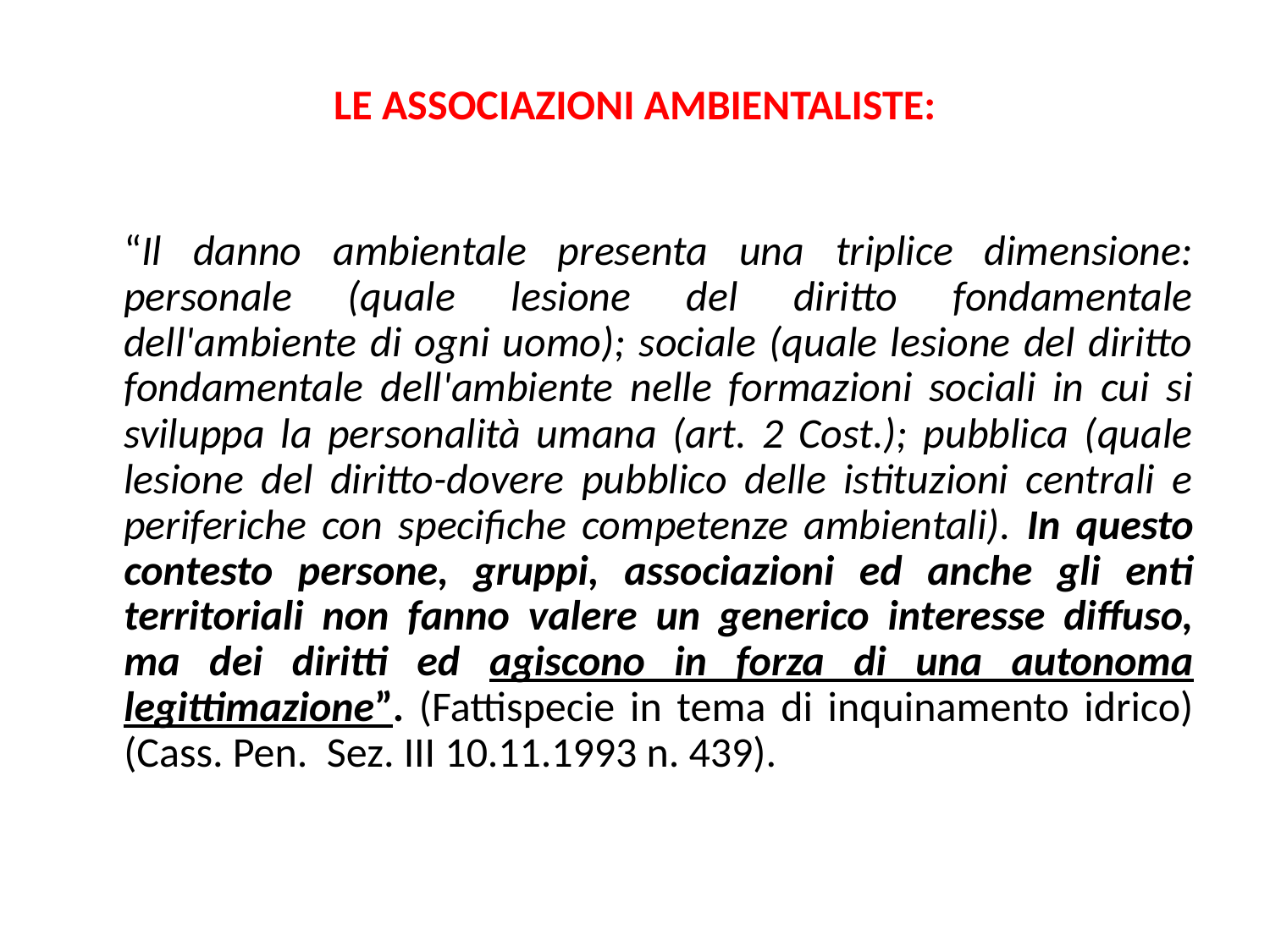

# LE ASSOCIAZIONI AMBIENTALISTE:
	“Il danno ambientale presenta una triplice dimensione: personale (quale lesione del diritto fondamentale dell'ambiente di ogni uomo); sociale (quale lesione del diritto fondamentale dell'ambiente nelle formazioni sociali in cui si sviluppa la personalità umana (art. 2 Cost.); pubblica (quale lesione del diritto-dovere pubblico delle istituzioni centrali e periferiche con specifiche competenze ambientali). In questo contesto persone, gruppi, associazioni ed anche gli enti territoriali non fanno valere un generico interesse diffuso, ma dei diritti ed agiscono in forza di una autonoma legittimazione”. (Fattispecie in tema di inquinamento idrico) (Cass. Pen.  Sez. III 10.11.1993 n. 439).